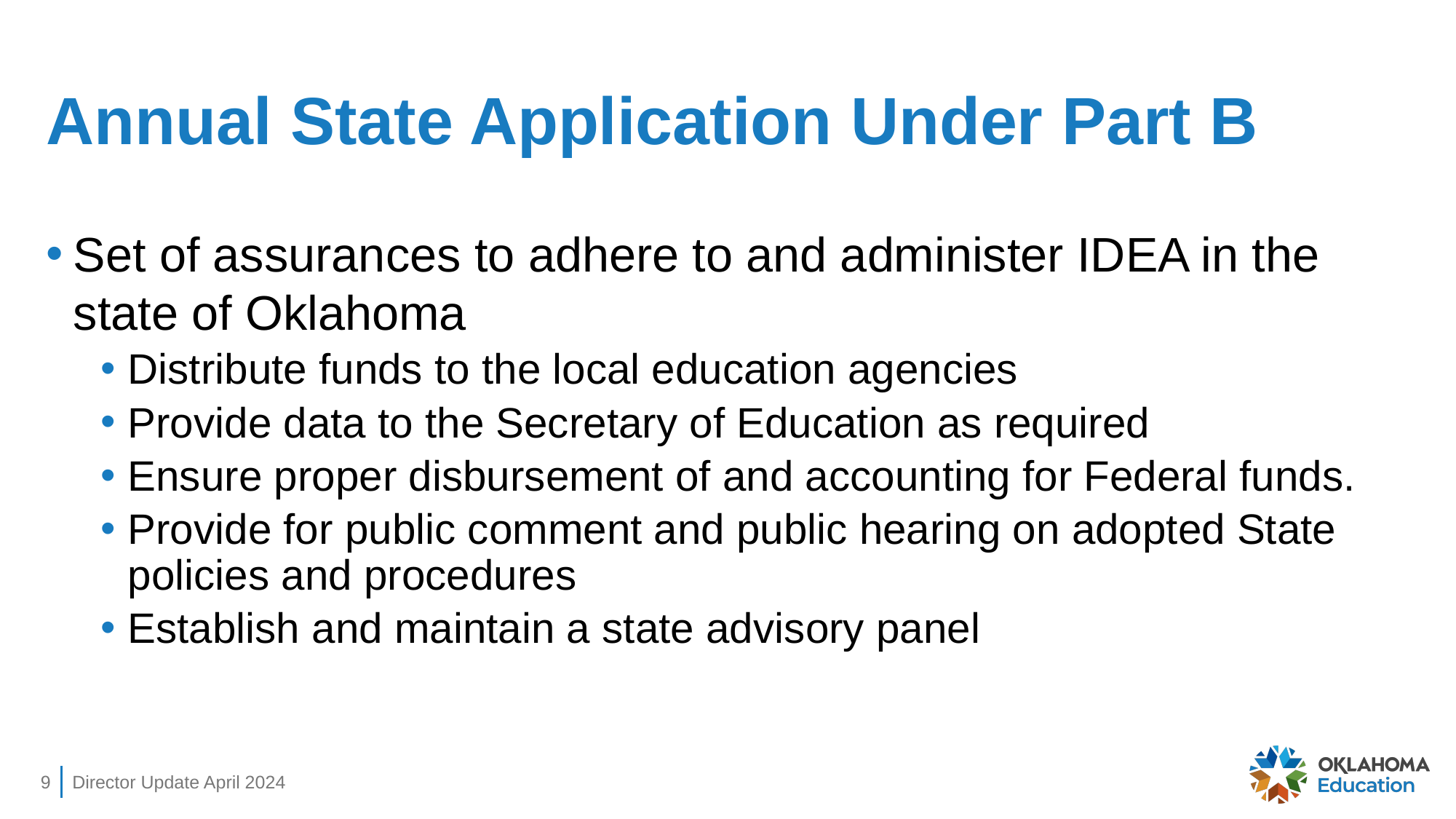

# Annual State Application Under Part B
Set of assurances to adhere to and administer IDEA in the state of Oklahoma
Distribute funds to the local education agencies
Provide data to the Secretary of Education as required
Ensure proper disbursement of and accounting for Federal funds.
Provide for public comment and public hearing on adopted State policies and procedures
Establish and maintain a state advisory panel

9
Director Update April 2024